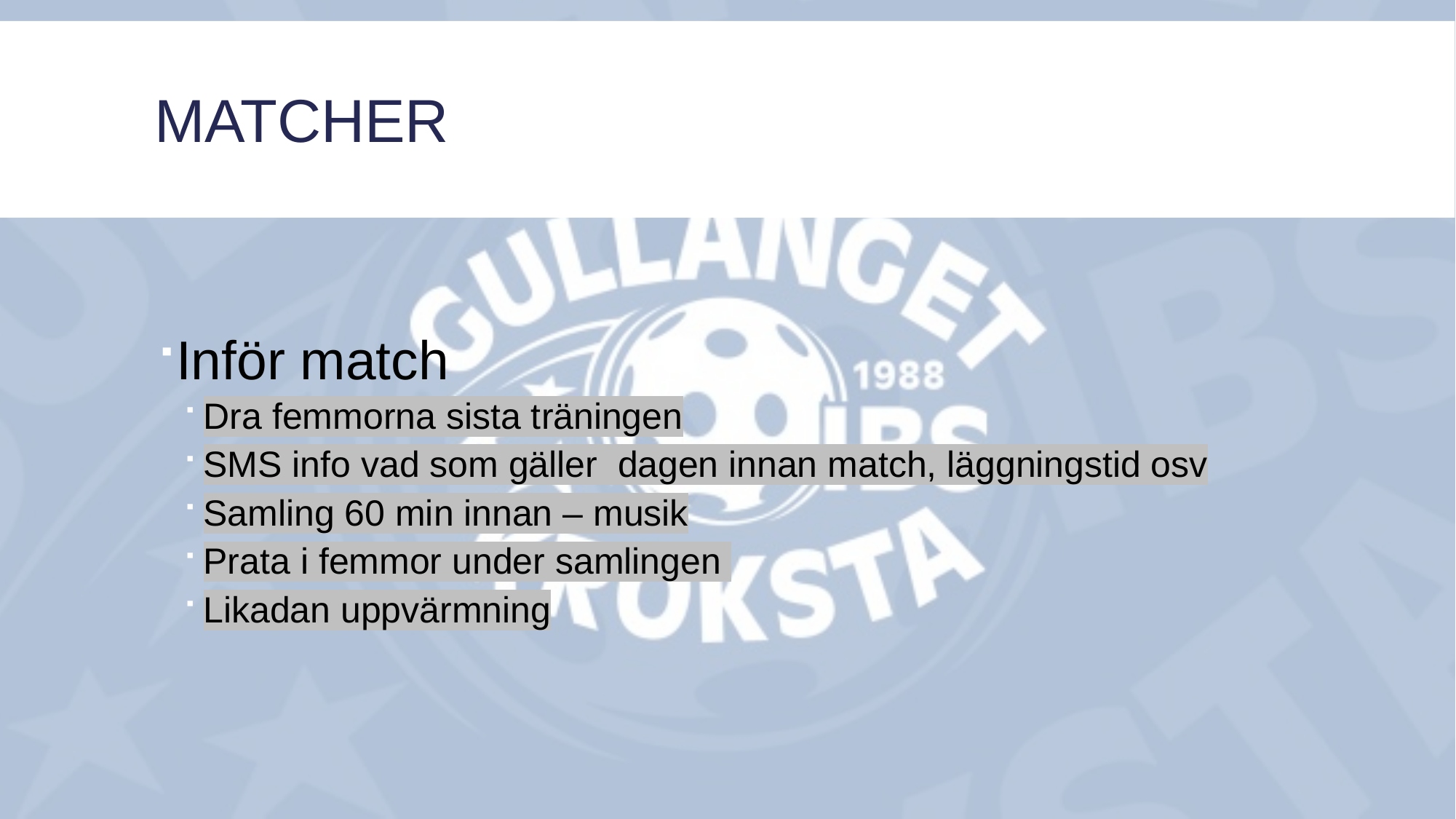

# Matcher

Inför match
Dra femmorna sista träningen
SMS info vad som gäller  dagen innan match, läggningstid osv
Samling 60 min innan – musik
Prata i femmor under samlingen
Likadan uppvärmning